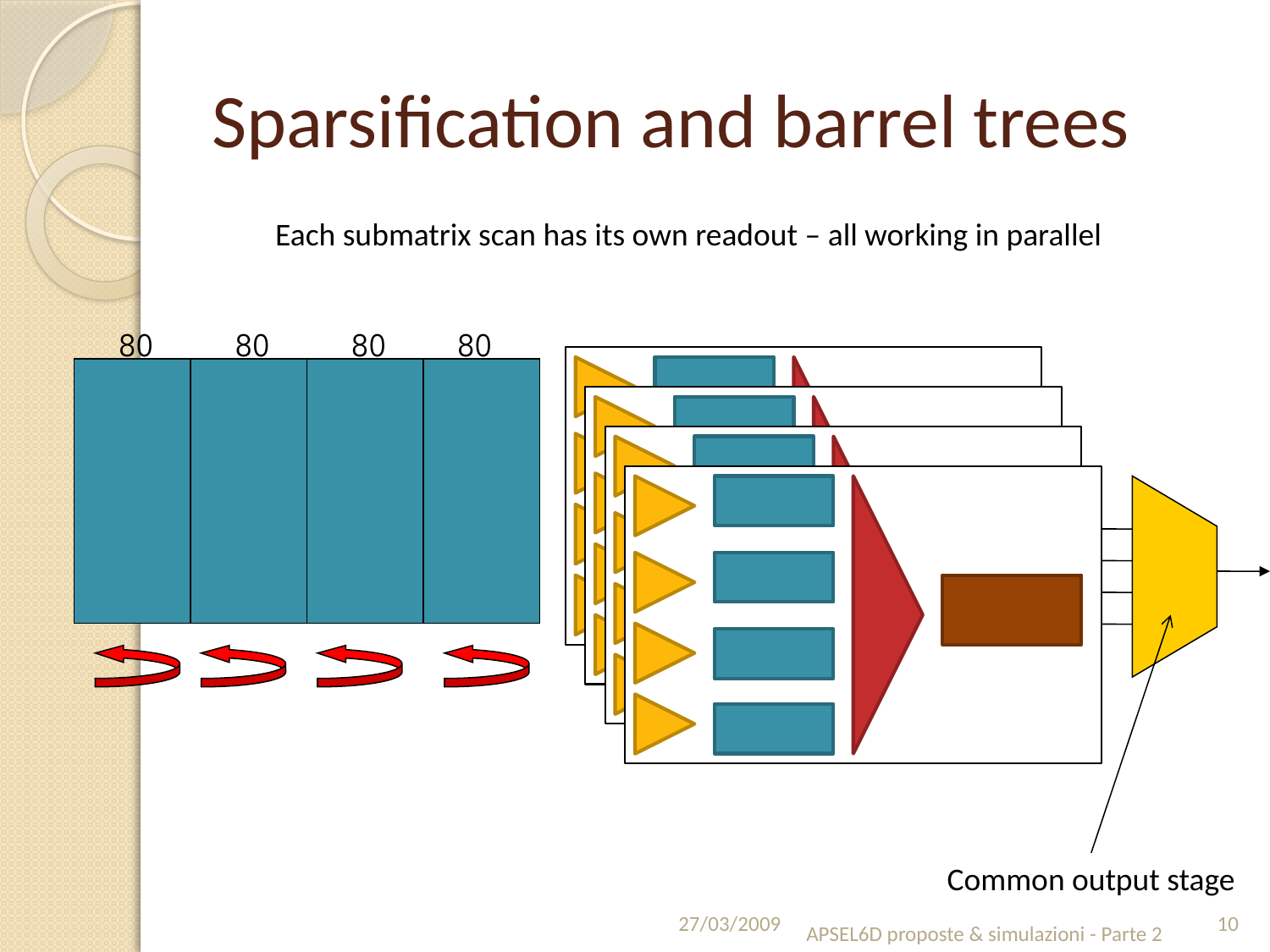

# Sparsification and barrel trees
Each submatrix scan has its own readout – all working in parallel
80
80
80
80

Common output stage
27/03/2009
10
APSEL6D proposte & simulazioni - Parte 2